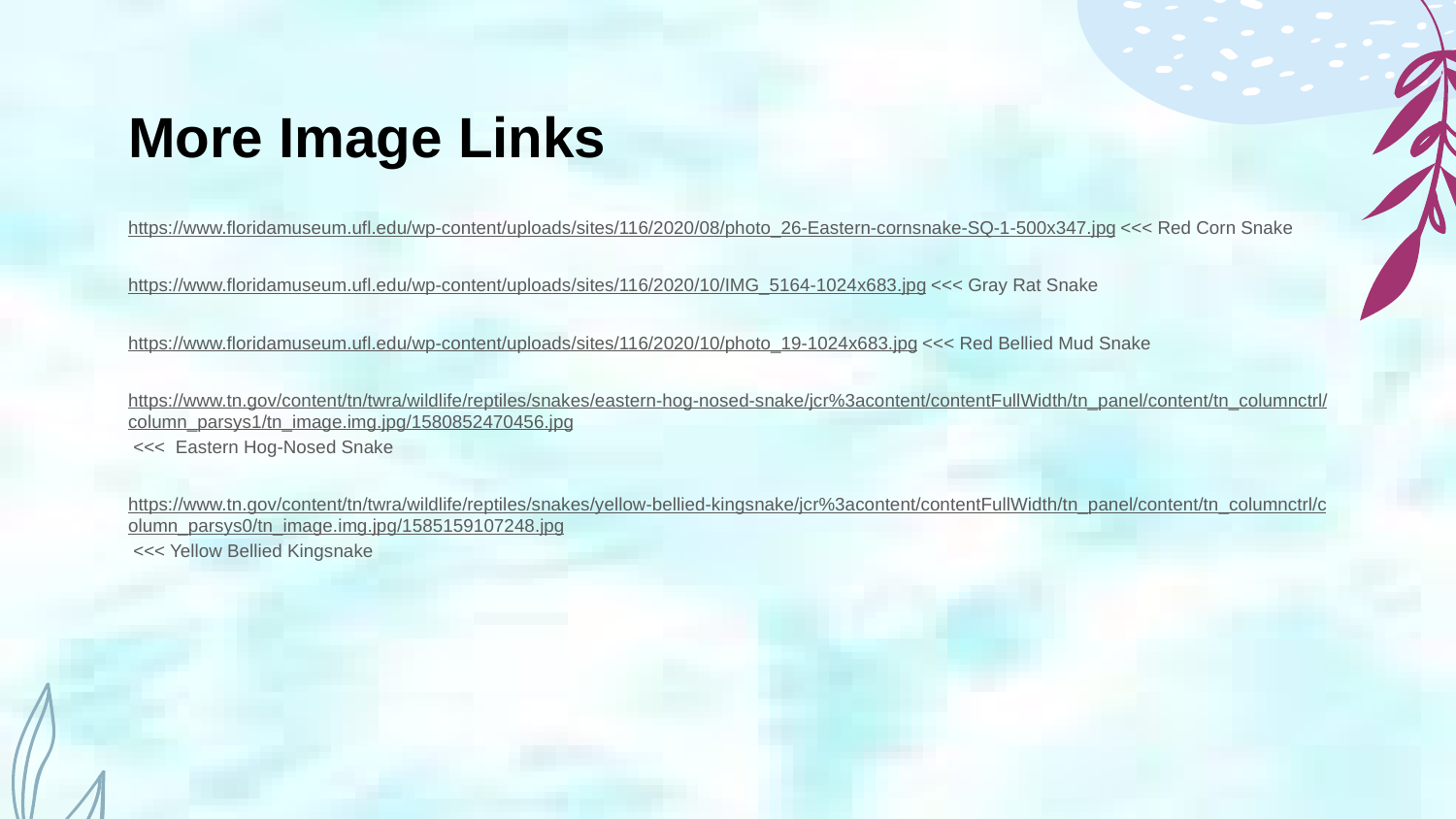

# More Image Links
https://www.floridamuseum.ufl.edu/wp-content/uploads/sites/116/2020/08/photo_26-Eastern-cornsnake-SQ-1-500x347.jpg <<< Red Corn Snake
https://www.floridamuseum.ufl.edu/wp-content/uploads/sites/116/2020/10/IMG_5164-1024x683.jpg <<< Gray Rat Snake
https://www.floridamuseum.ufl.edu/wp-content/uploads/sites/116/2020/10/photo_19-1024x683.jpg <<< Red Bellied Mud Snake
https://www.tn.gov/content/tn/twra/wildlife/reptiles/snakes/eastern-hog-nosed-snake/jcr%3acontent/contentFullWidth/tn_panel/content/tn_columnctrl/column_parsys1/tn_image.img.jpg/1580852470456.jpg <<<  Eastern Hog-Nosed Snake
https://www.tn.gov/content/tn/twra/wildlife/reptiles/snakes/yellow-bellied-kingsnake/jcr%3acontent/contentFullWidth/tn_panel/content/tn_columnctrl/column_parsys0/tn_image.img.jpg/1585159107248.jpg <<< Yellow Bellied Kingsnake